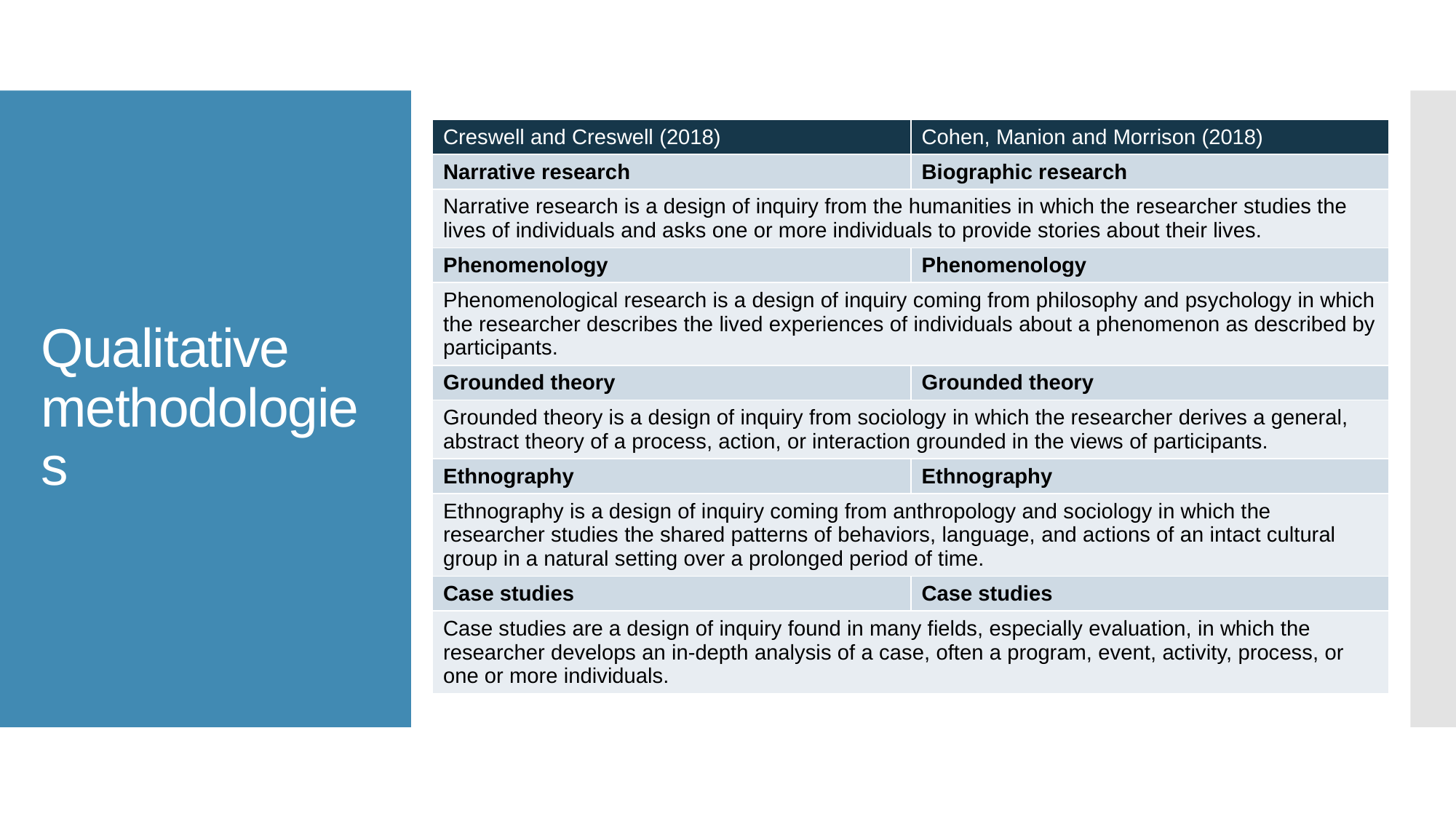

| Creswell and Creswell (2018) | Cohen, Manion and Morrison (2018) |
| --- | --- |
| Narrative research | Biographic research |
| Narrative research is a design of inquiry from the humanities in which the researcher studies the lives of individuals and asks one or more individuals to provide stories about their lives. |  |
| Phenomenology | Phenomenology |
| Phenomenological research is a design of inquiry coming from philosophy and psychology in which the researcher describes the lived experiences of individuals about a phenomenon as described by participants. |  |
| Grounded theory | Grounded theory |
| Grounded theory is a design of inquiry from sociology in which the researcher derives a general, abstract theory of a process, action, or interaction grounded in the views of participants. |  |
| Ethnography | Ethnography |
| Ethnography is a design of inquiry coming from anthropology and sociology in which the researcher studies the shared patterns of behaviors, language, and actions of an intact cultural group in a natural setting over a prolonged period of time. |  |
| Case studies | Case studies |
| Case studies are a design of inquiry found in many fields, especially evaluation, in which the researcher develops an in-depth analysis of a case, often a program, event, activity, process, or one or more individuals. |  |
# Qualitative methodologies